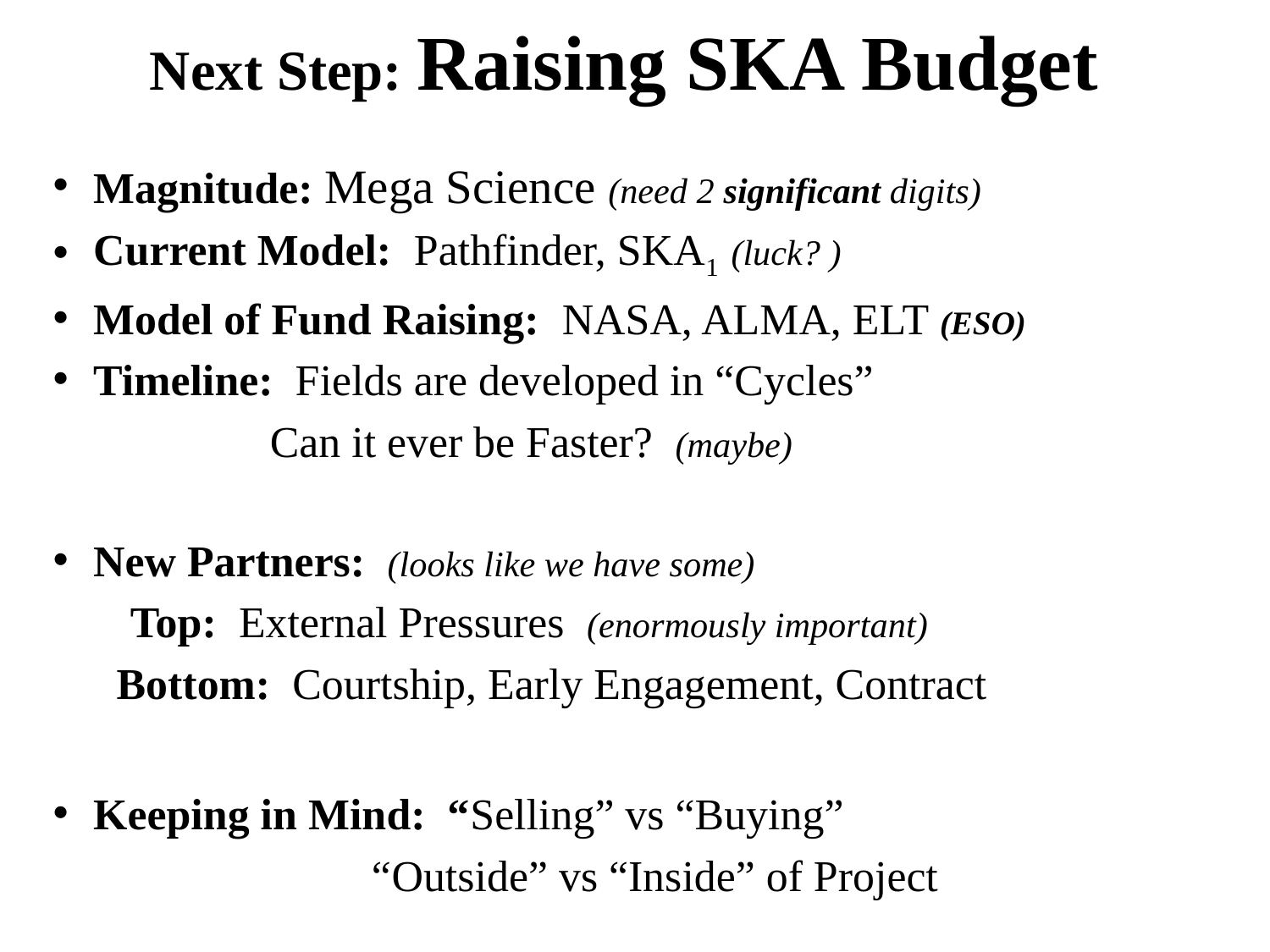

# Next Step: Raising SKA Budget
Magnitude: Mega Science (need 2 significant digits)
Current Model:  Pathfinder, SKA1  (luck? )
Model of Fund Raising:  NASA, ALMA, ELT (ESO)
Timeline:  Fields are developed in “Cycles”
                             Can it ever be Faster?  (maybe)

New Partners:  (looks like we have some)
       Top:  External Pressures  (enormously important)
          Bottom:  Courtship, Early Engagement, Contract

Keeping in Mind:  “Selling” vs “Buying”
                             “Outside” vs “Inside” of Project